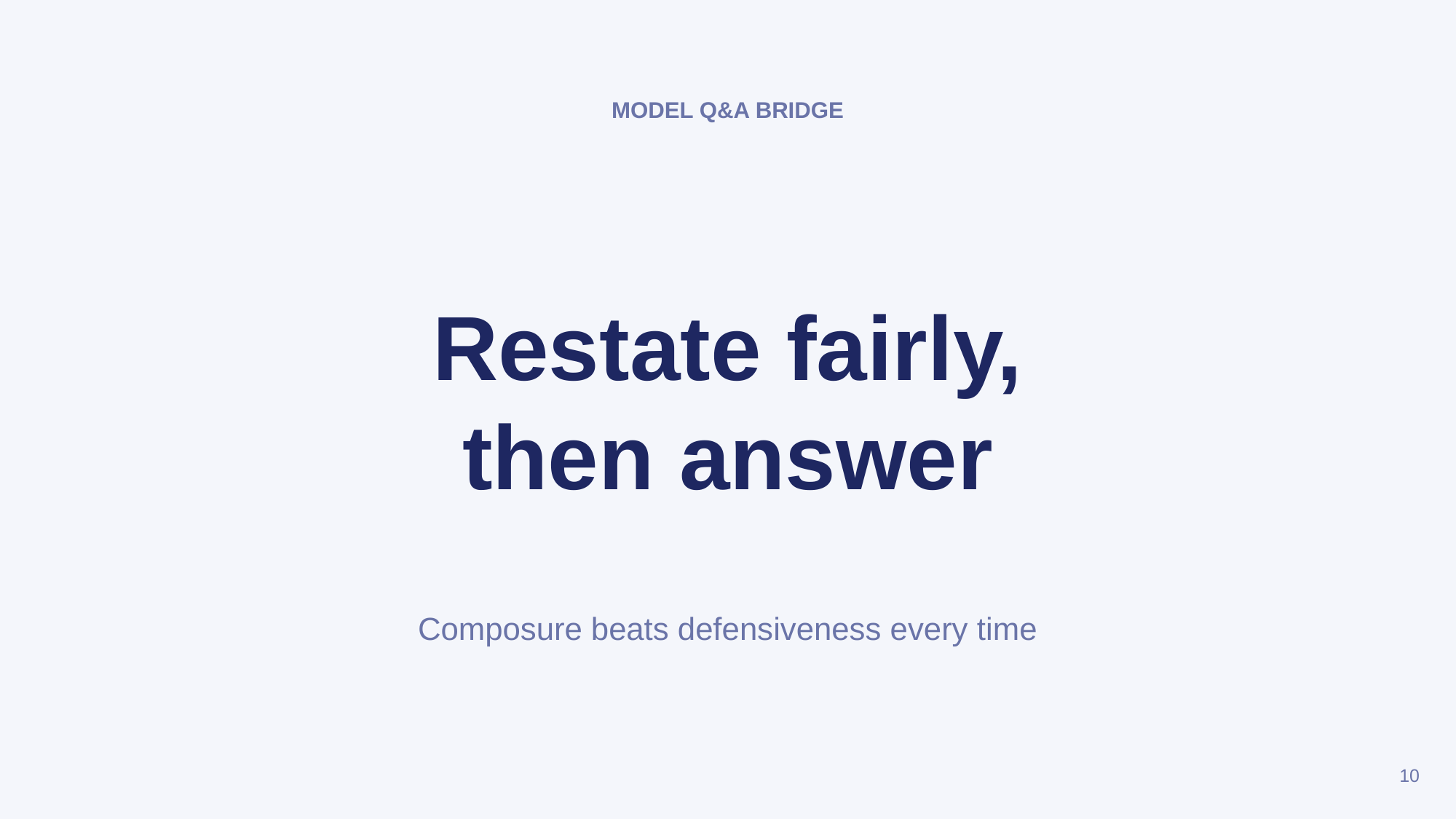

MODEL Q&A BRIDGE
Restate fairly,
then answer
Composure beats defensiveness every time
10